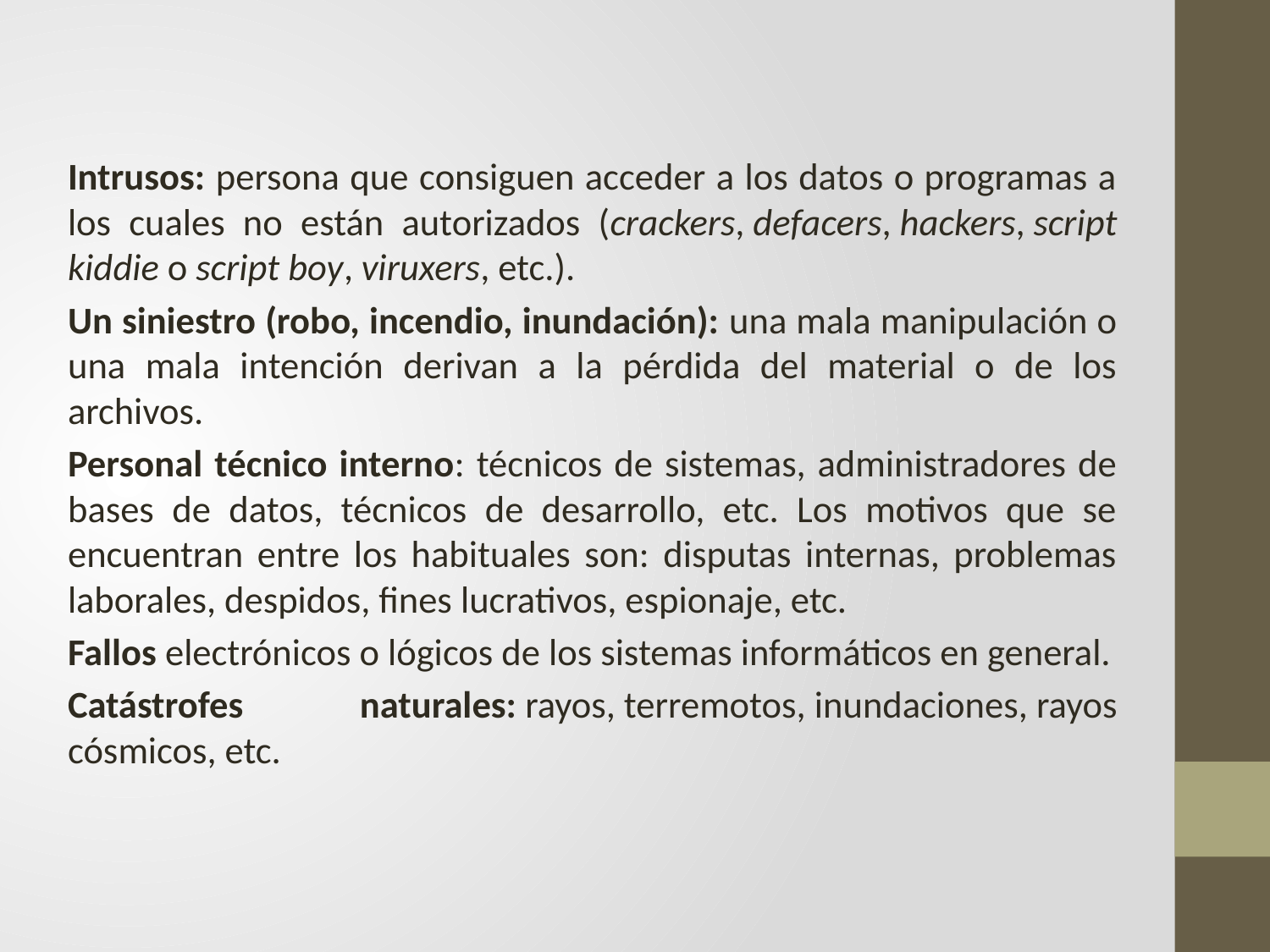

Intrusos: persona que consiguen acceder a los datos o programas a los cuales no están autorizados (crackers, defacers, hackers, script kiddie o script boy, viruxers, etc.).
Un siniestro (robo, incendio, inundación): una mala manipulación o una mala intención derivan a la pérdida del material o de los archivos.
Personal técnico interno: técnicos de sistemas, administradores de bases de datos, técnicos de desarrollo, etc. Los motivos que se encuentran entre los habituales son: disputas internas, problemas laborales, despidos, fines lucrativos, espionaje, etc.
Fallos electrónicos o lógicos de los sistemas informáticos en general.
Catástrofes naturales: rayos, terremotos, inundaciones, rayos cósmicos, etc.